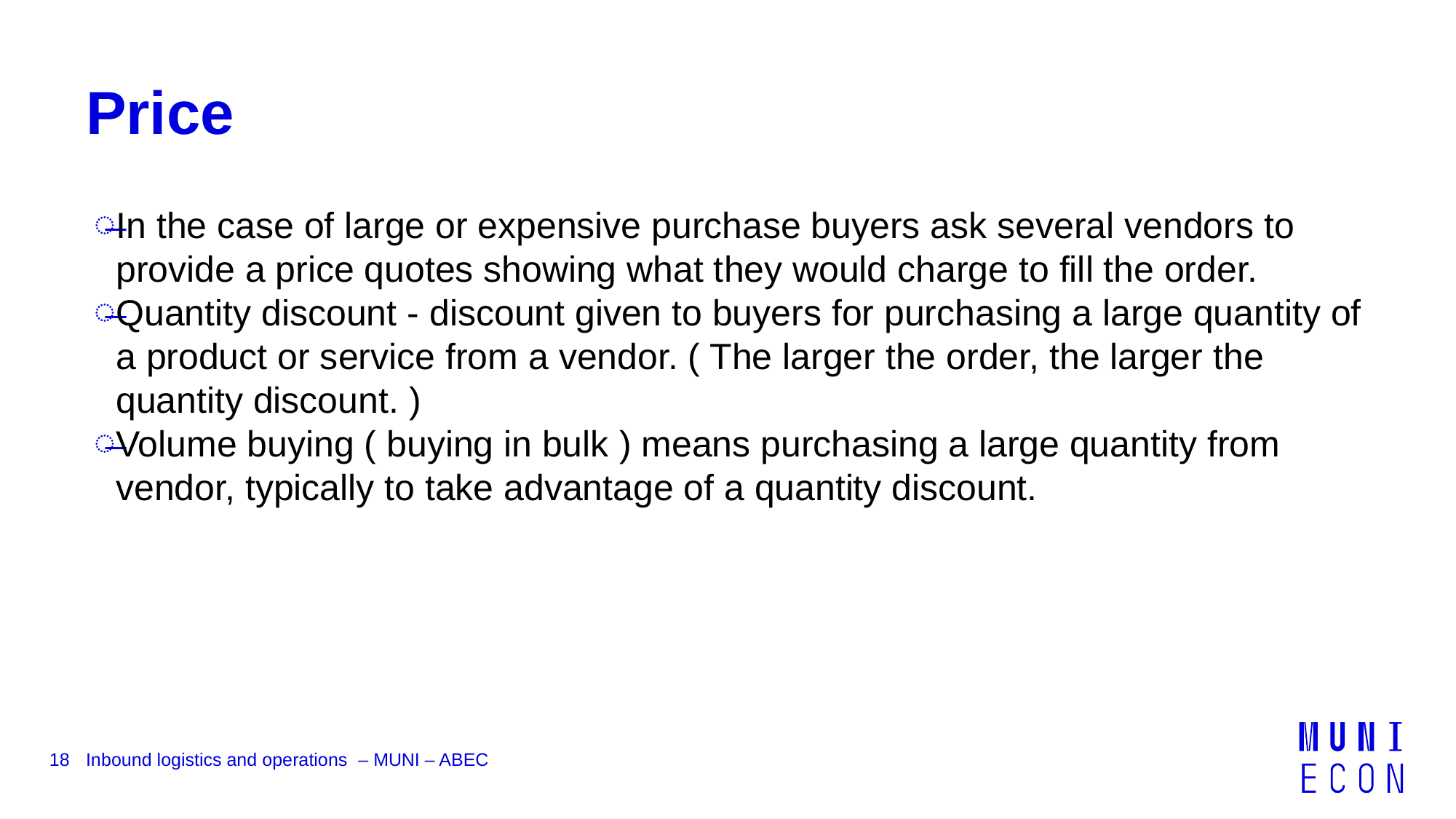

# Price
In the case of large or expensive purchase buyers ask several vendors to provide a price quotes showing what they would charge to fill the order.
Quantity discount - discount given to buyers for purchasing a large quantity of a product or service from a vendor. ( The larger the order, the larger the quantity discount. )
Volume buying ( buying in bulk ) means purchasing a large quantity from vendor, typically to take advantage of a quantity discount.
18
Inbound logistics and operations  – MUNI – ABEC